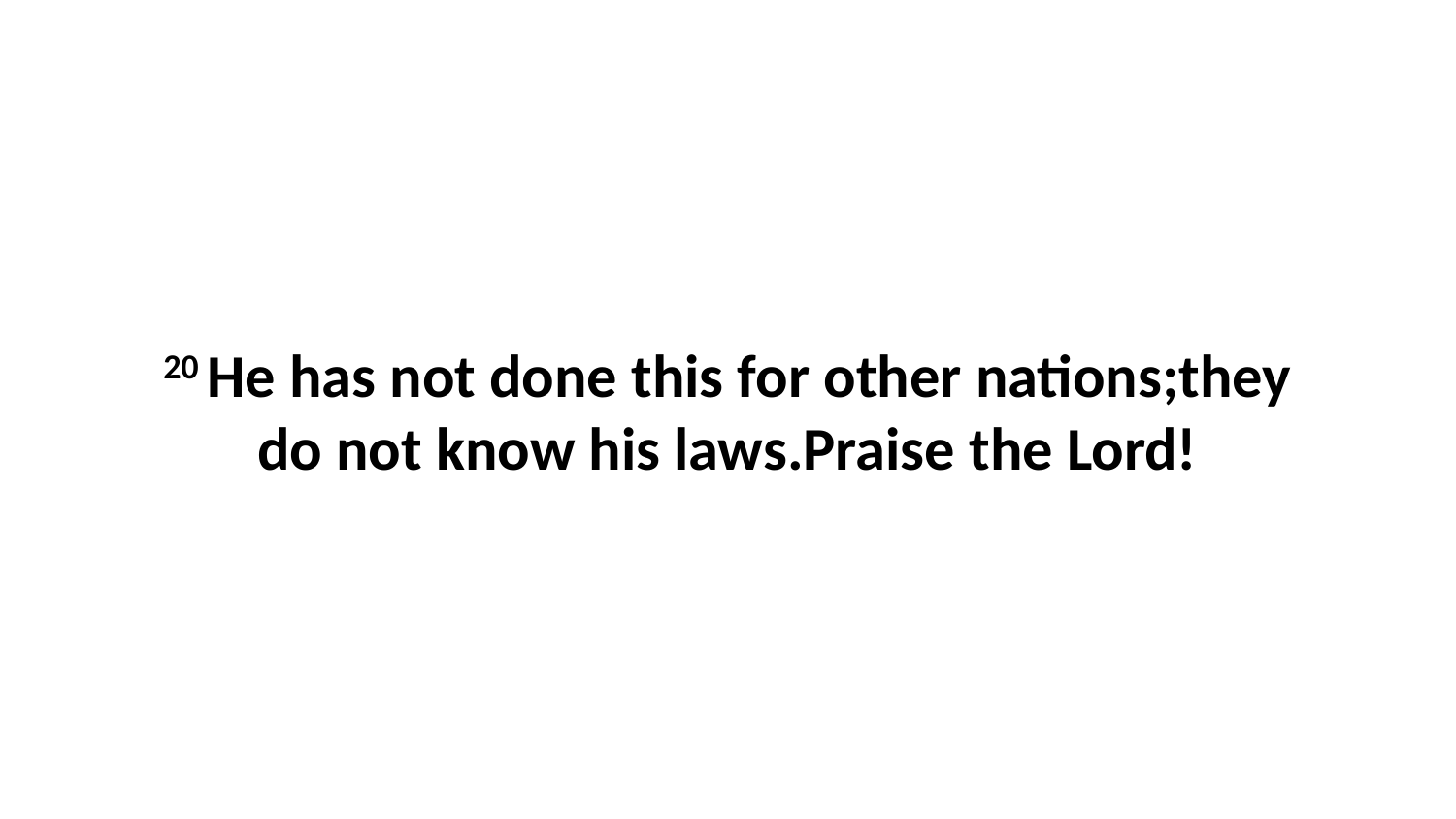

20 He has not done this for other nations;they do not know his laws.Praise the Lord!